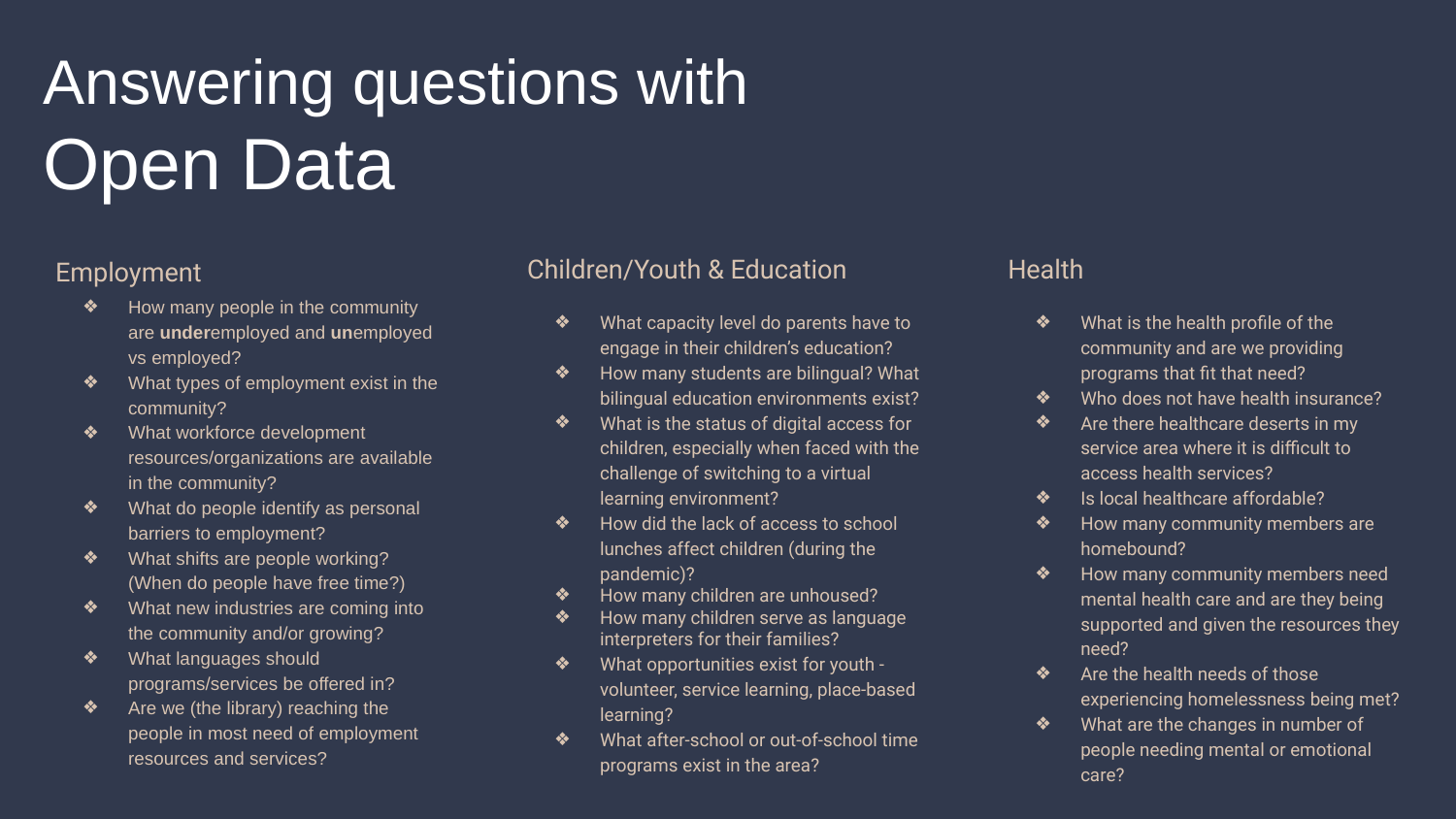

# Answering questions with
Open Data
Employment
How many people in the community are underemployed and unemployed vs employed?
What types of employment exist in the community?
What workforce development resources/organizations are available in the community?
What do people identify as personal barriers to employment?
What shifts are people working? (When do people have free time?)
What new industries are coming into the community and/or growing?
What languages should programs/services be offered in?
Are we (the library) reaching the people in most need of employment resources and services?

Children/Youth & Education
What capacity level do parents have to engage in their children’s education?
How many students are bilingual? What bilingual education environments exist?
What is the status of digital access for children, especially when faced with the challenge of switching to a virtual learning environment?
How did the lack of access to school lunches affect children (during the pandemic)?
How many children are unhoused?
How many children serve as language interpreters for their families?
What opportunities exist for youth - volunteer, service learning, place-based learning?
What after-school or out-of-school time programs exist in the area?
Health
What is the health profile of the community and are we providing programs that fit that need?
Who does not have health insurance?
Are there healthcare deserts in my service area where it is difficult to access health services?
Is local healthcare affordable?
How many community members are homebound?
How many community members need mental health care and are they being supported and given the resources they need?
Are the health needs of those experiencing homelessness being met?
What are the changes in number of people needing mental or emotional care?